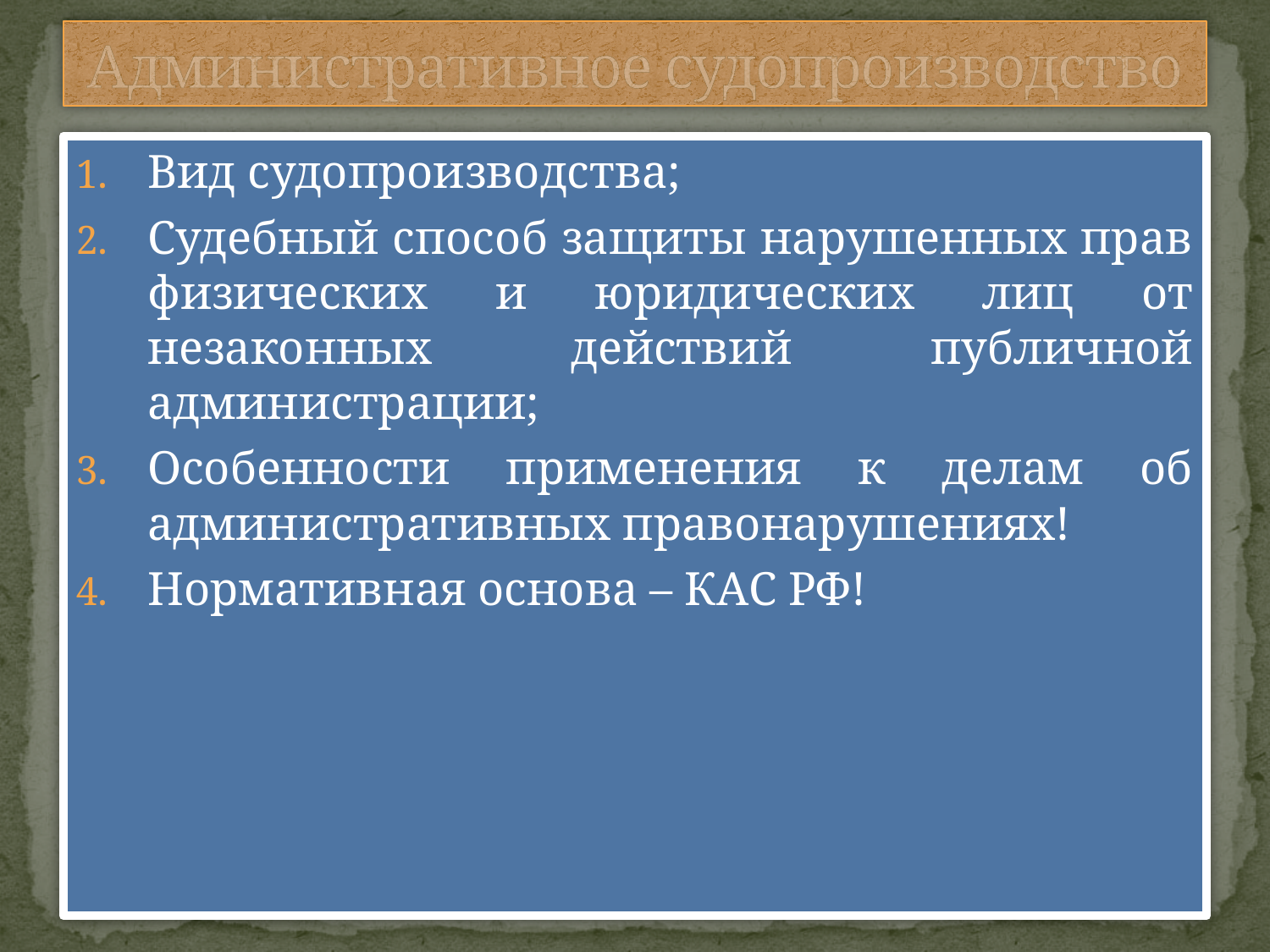

# Административное судопроизводство
Вид судопроизводства;
Судебный способ защиты нарушенных прав физических и юридических лиц от незаконных действий публичной администрации;
Особенности применения к делам об административных правонарушениях!
Нормативная основа – КАС РФ!